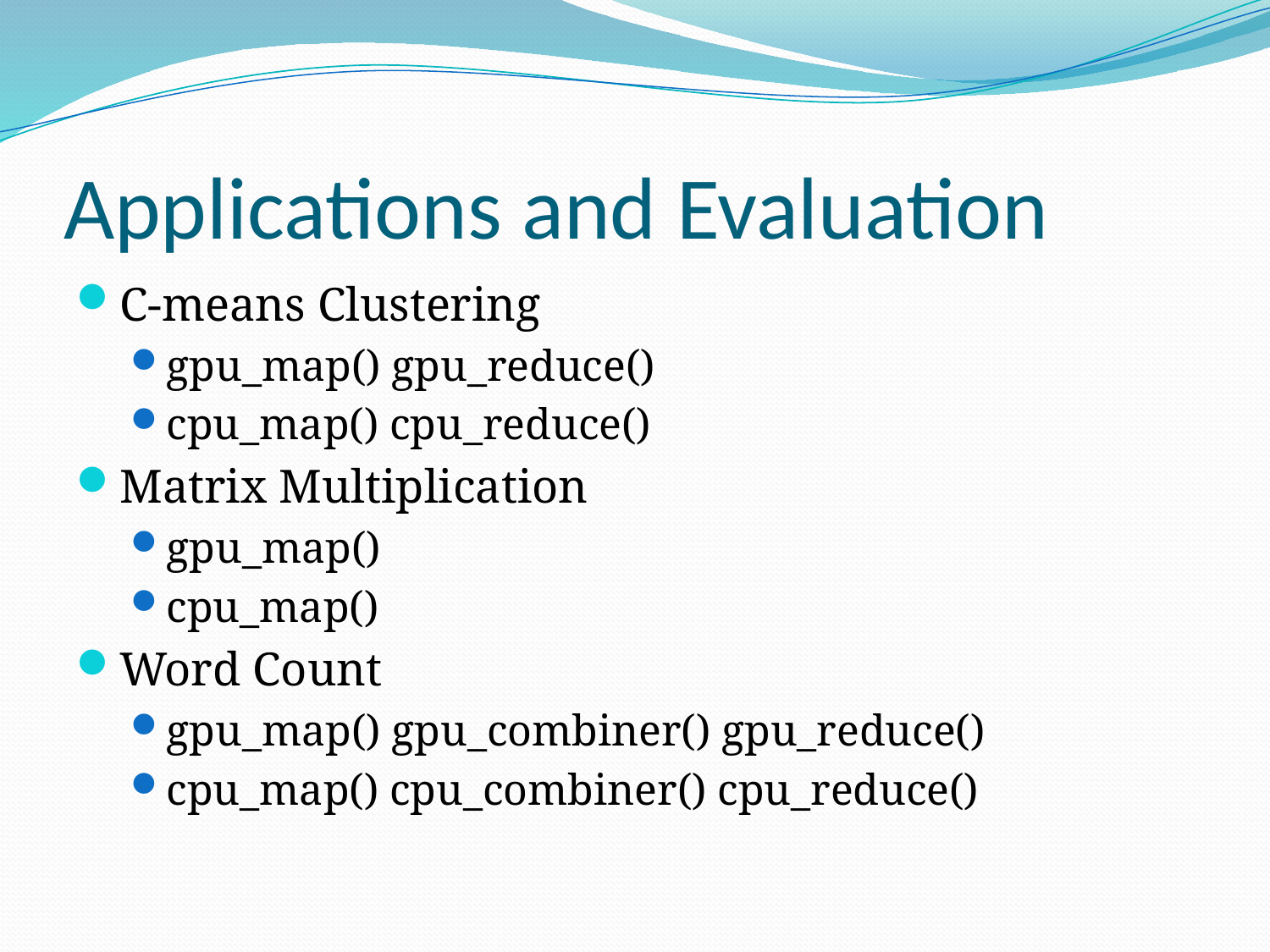

# Applications and Evaluation
C-means Clustering
gpu_map() gpu_reduce()
cpu_map() cpu_reduce()
Matrix Multiplication
gpu_map()
cpu_map()
Word Count
gpu_map() gpu_combiner() gpu_reduce()
cpu_map() cpu_combiner() cpu_reduce()